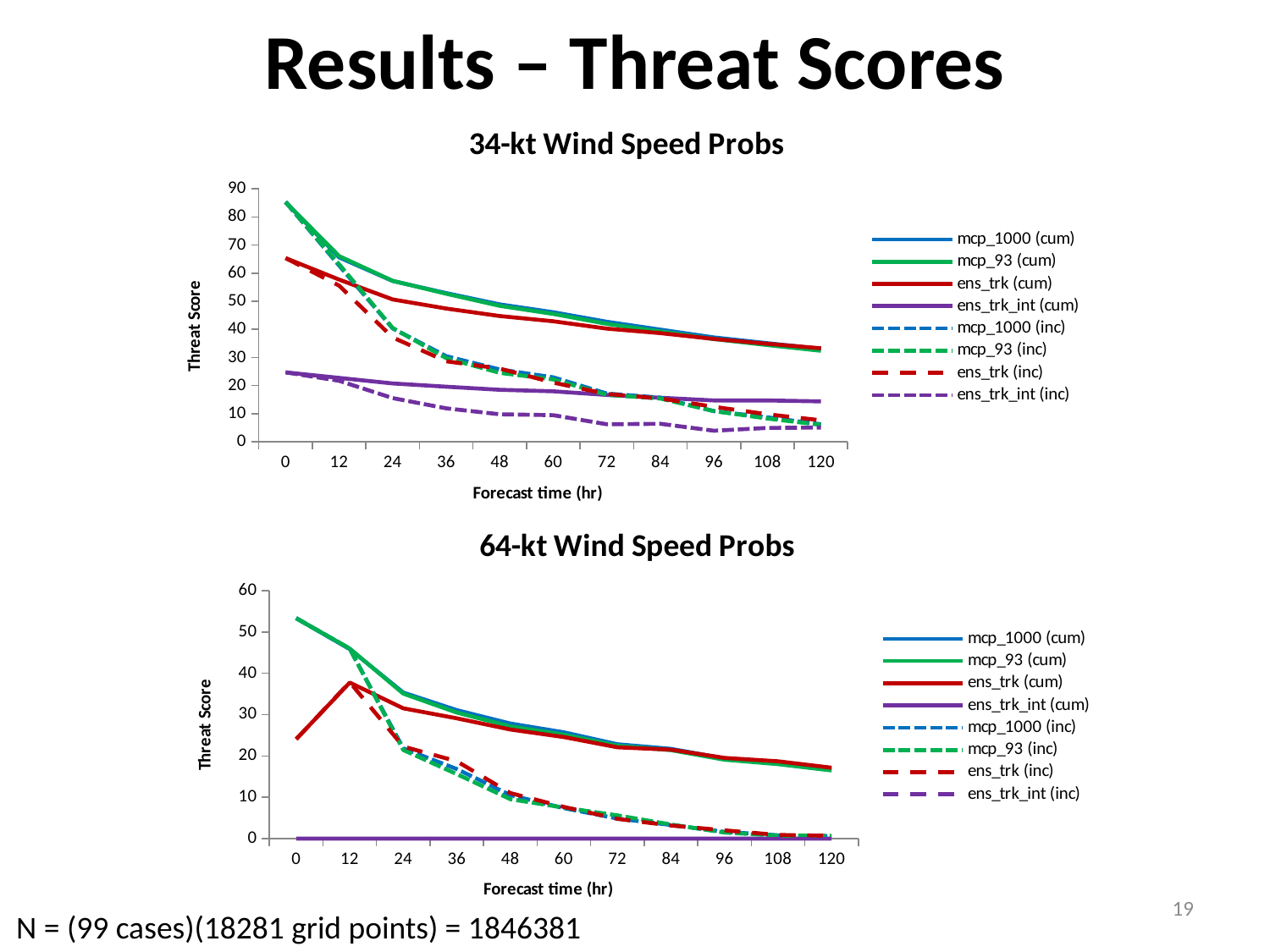

# Results – Threat Scores

### Chart: 34-kt Wind Speed Probs

| Category |  |  |  |  |  |  |  |  |
|---|---|---|---|---|---|---|---|---|
| 0 | 85.30899999999998 | 85.301 | 65.37299999999998 | 24.711 | 85.30899999999998 | 85.301 | 65.37299999999998 | 24.711 |
| 12 | 65.62199999999999 | 66.083 | 57.72900000000001 | 22.744 | 62.728000000000016 | 63.17 | 55.583000000000006 | 21.715 |
| 24 | 57.22700000000001 | 57.304 | 50.66500000000001 | 20.765999999999984 | 40.341 | 40.504000000000005 | 37.131 | 15.567 |
| 36 | 52.92100000000001 | 52.7 | 47.438 | 19.62 | 30.471999999999994 | 29.759999999999994 | 28.657000000000007 | 11.92 |
| 48 | 48.902 | 48.391000000000005 | 44.771 | 18.517 | 25.741999999999994 | 24.536 | 26.047 | 9.8 |
| 60 | 46.122000000000014 | 45.523 | 42.883 | 17.98599999999999 | 22.944999999999993 | 22.186 | 21.067 | 9.478000000000002 |
| 72 | 42.701 | 41.985 | 40.264 | 16.683 | 17.178 | 16.738 | 17.012 | 6.25 |
| 84 | 39.912 | 39.26600000000001 | 38.664 | 15.691 | 15.731 | 15.404 | 15.44 | 6.431000000000002 |
| 96 | 37.142 | 36.54900000000001 | 36.617000000000004 | 14.725 | 10.922000000000002 | 10.955000000000004 | 12.475000000000003 | 3.951999999999999 |
| 108 | 35.09500000000001 | 34.416000000000004 | 34.891000000000005 | 14.734 | 8.722 | 8.284000000000002 | 9.805000000000003 | 4.944 |
| 120 | 33.050000000000004 | 32.391000000000005 | 33.277 | 14.394 | 6.24 | 6.028999999999998 | 7.671 | 5.092 |

### Chart: 64-kt Wind Speed Probs

| Category |  |  |  |  |  |  |  |  |
|---|---|---|---|---|---|---|---|---|
| 0 | 53.328 | 53.31699999999999 | 24.048999999999992 | 0.0 | 53.328 | 53.31699999999999 | 24.048999999999992 | 0.0 |
| 12 | 45.854 | 45.966 | 37.752 | 0.0 | 45.904 | 45.984 | 37.843 | 0.0 |
| 24 | 35.33 | 35.081 | 31.527 | 0.0 | 21.82 | 21.43 | 22.261999999999993 | 0.0 |
| 36 | 31.093 | 30.498999999999988 | 29.094 | 0.0 | 16.825 | 15.601 | 18.707 | 0.0 |
| 48 | 27.832 | 27.148 | 26.388 | 0.0 | 10.52 | 9.531 | 11.005000000000004 | 0.0 |
| 60 | 25.704 | 25.138000000000005 | 24.56 | 0.0 | 7.355999999999998 | 7.486 | 7.662999999999998 | 0.0 |
| 72 | 22.817000000000007 | 22.47 | 22.08 | 0.0010000000000000005 | 4.853999999999998 | 5.616999999999998 | 4.7669999999999995 | 0.0 |
| 84 | 21.70799999999999 | 21.387 | 21.51 | 0.0010000000000000005 | 3.297 | 3.410999999999999 | 3.158 | 0.0 |
| 96 | 19.395 | 19.084999999999994 | 19.524 | 0.0010000000000000005 | 1.6359999999999995 | 1.4529999999999996 | 2.005 | 0.0 |
| 108 | 18.314000000000007 | 18.002 | 18.693 | 0.0010000000000000005 | 0.787 | 0.7320000000000002 | 0.8730000000000002 | 0.0 |
| 120 | 16.773 | 16.479999999999993 | 17.14699999999999 | 0.0010000000000000005 | 0.6210000000000002 | 0.6790000000000004 | 0.6690000000000003 | 0.0 |
19
N = (99 cases)(18281 grid points) = 1846381